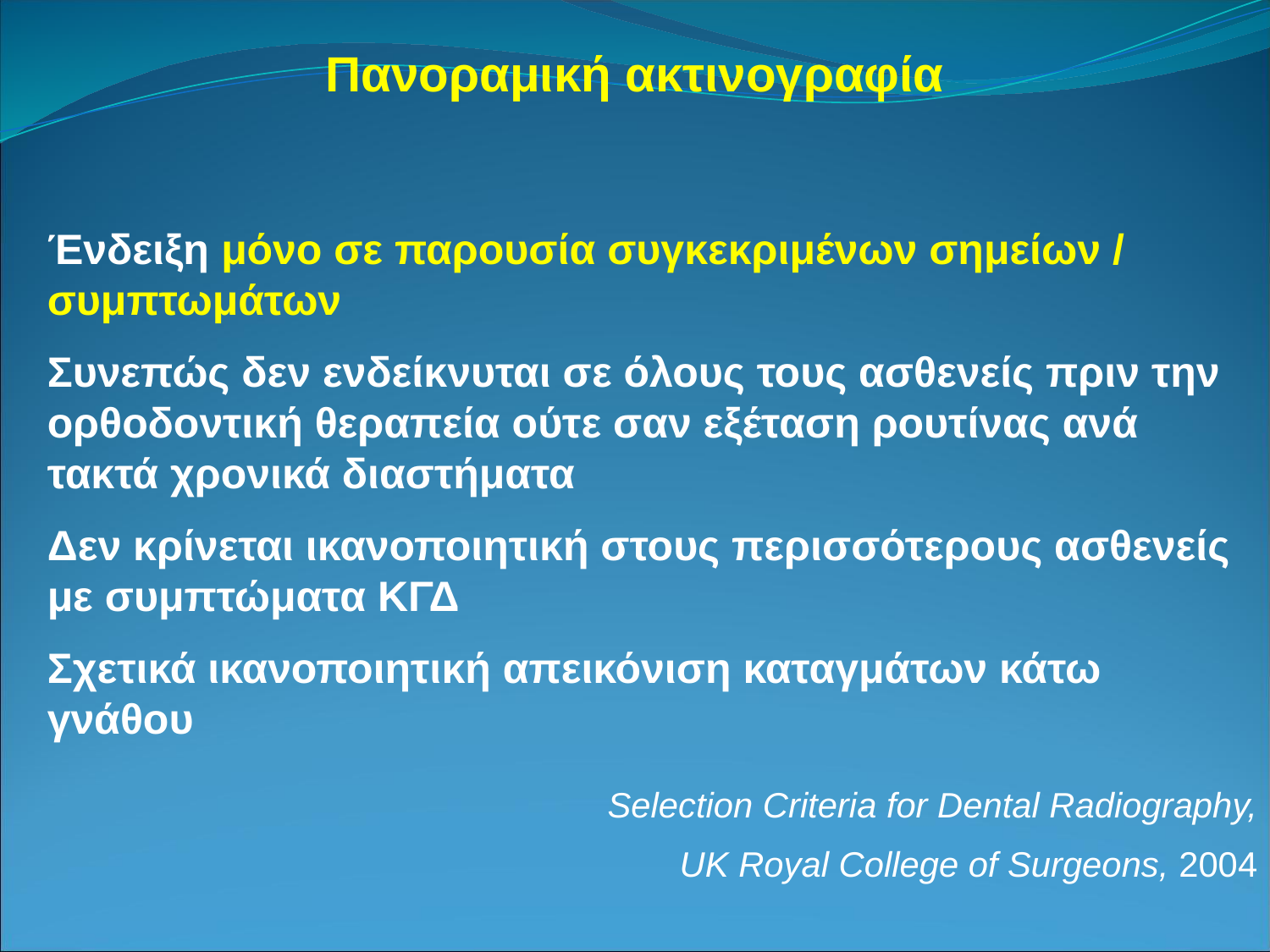

Πανοραμική ακτινογραφία
Ένδειξη μόνο σε παρουσία συγκεκριμένων σημείων / συμπτωμάτων
Συνεπώς δεν ενδείκνυται σε όλους τους ασθενείς πριν την ορθοδοντική θεραπεία ούτε σαν εξέταση ρουτίνας ανά τακτά χρονικά διαστήματα
Δεν κρίνεται ικανοποιητική στους περισσότερους ασθενείς με συμπτώματα ΚΓΔ
Σχετικά ικανοποιητική απεικόνιση καταγμάτων κάτω γνάθου
Selection Criteria for Dental Radiography,
UK Royal College of Surgeons, 2004